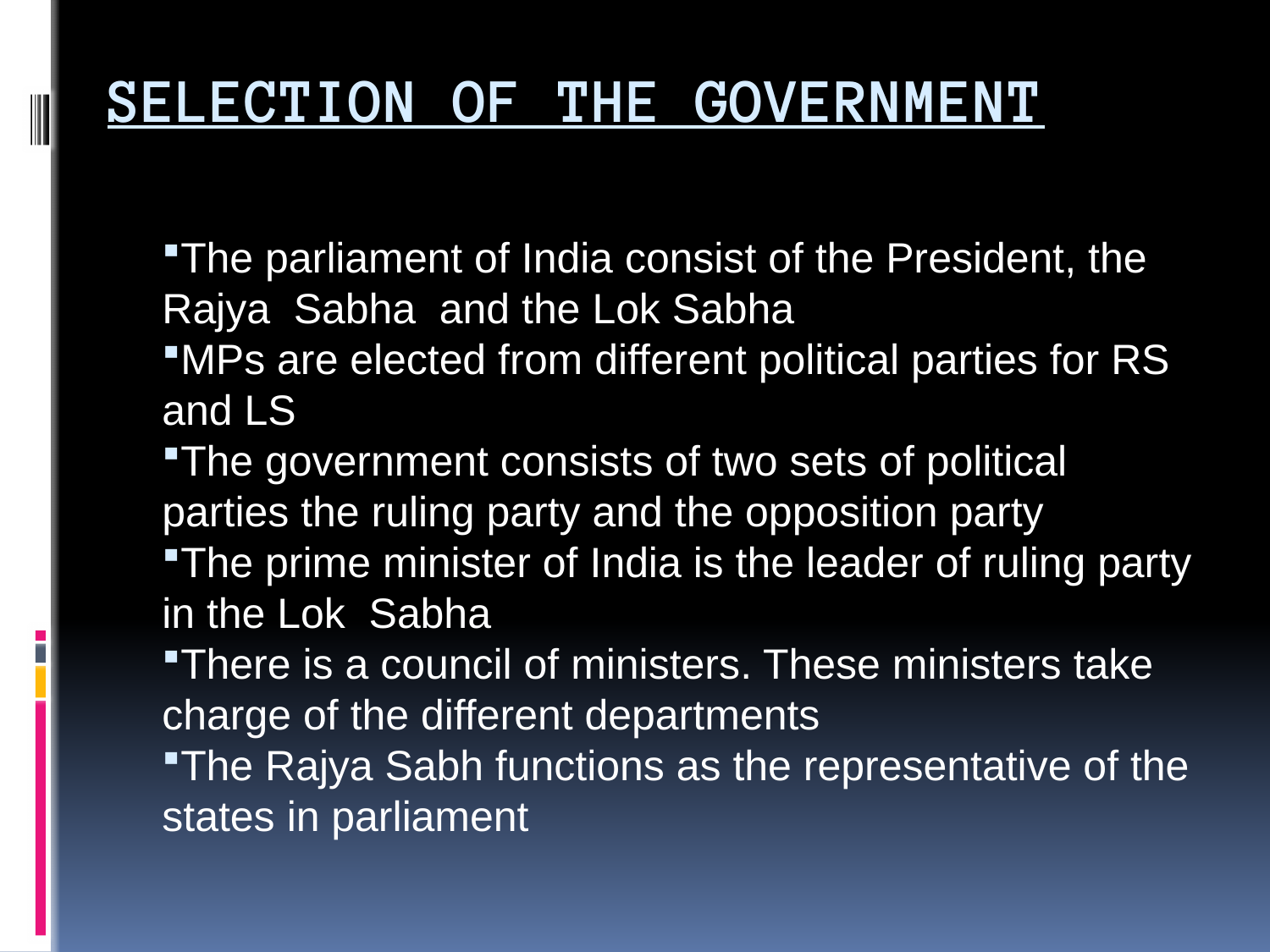

# Selection of the government
The parliament of India consist of the President, the Rajya  Sabha  and the Lok Sabha
MPs are elected from different political parties for RS and LS
The government consists of two sets of political parties the ruling party and the opposition party
The prime minister of India is the leader of ruling party in the Lok  Sabha
There is a council of ministers. These ministers take charge of the different departments
The Rajya Sabh functions as the representative of the states in parliament